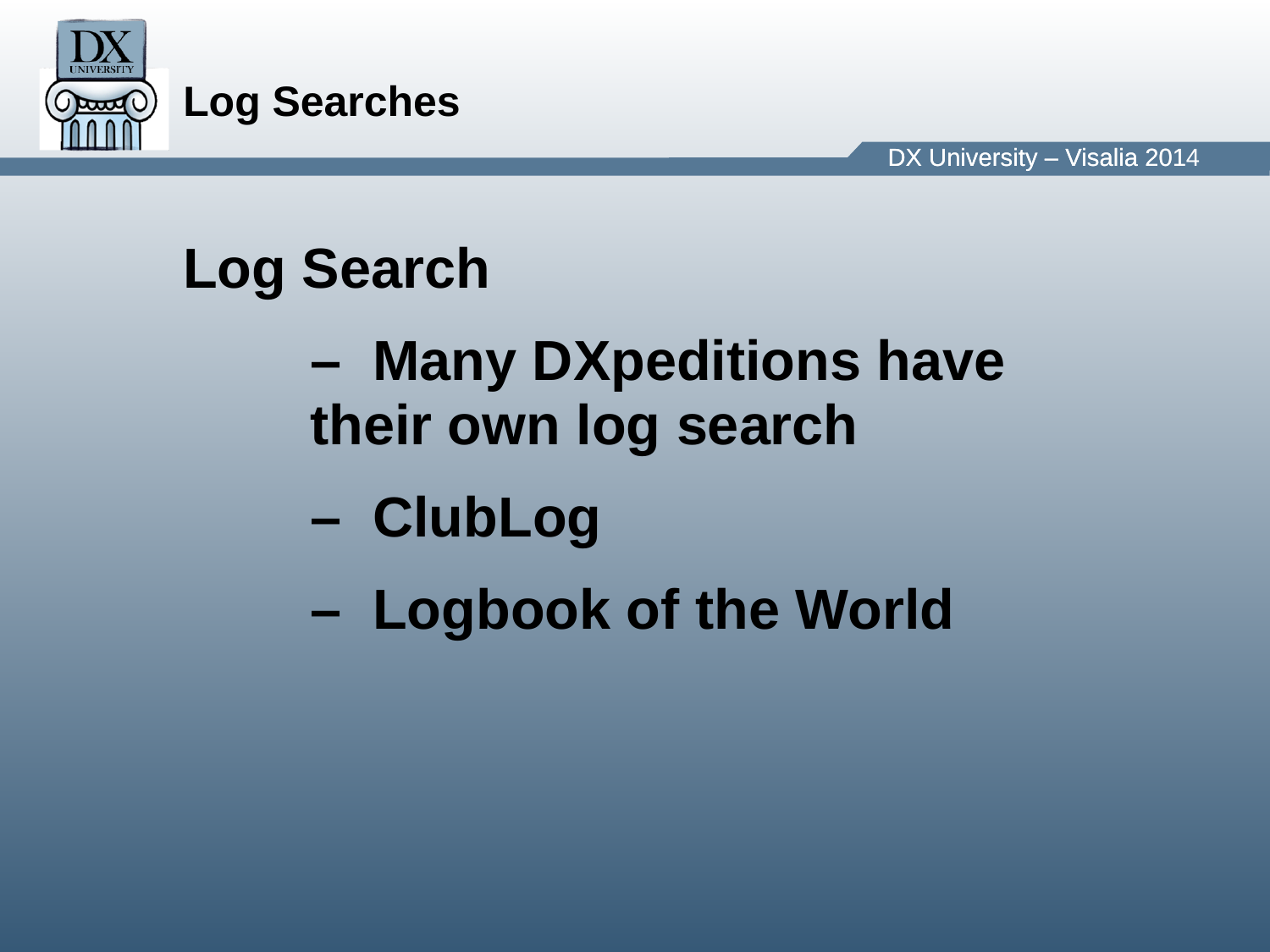

Log Searches
Log Search
	–  Many DXpeditions have 		their own log search
	–  ClubLog
	–  Logbook of the World